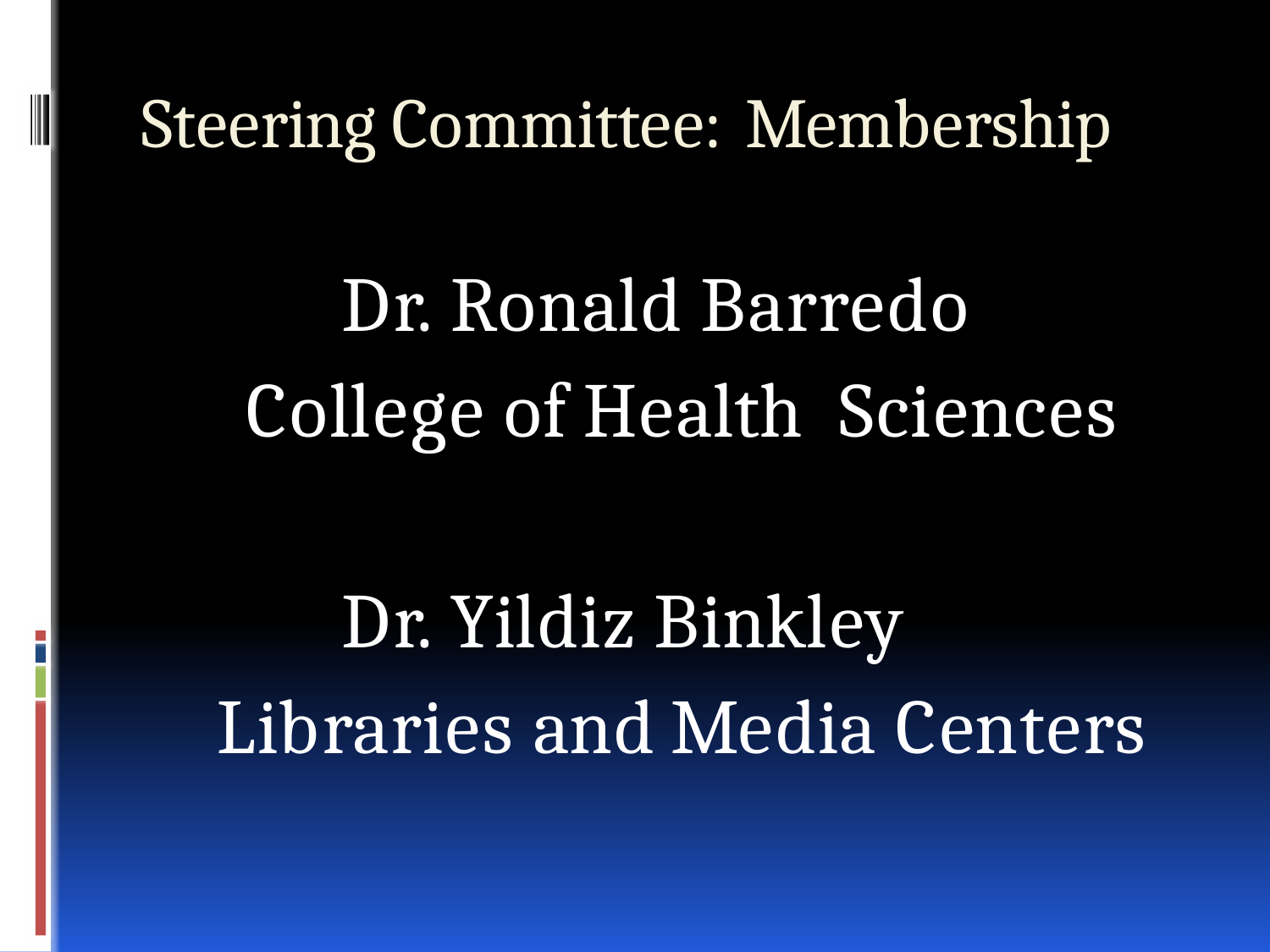

# Steering Committee:  Membership
Dr. Ronald Barredo
College of Health  Sciences

Dr. Yildiz Binkley
Libraries and Media Centers